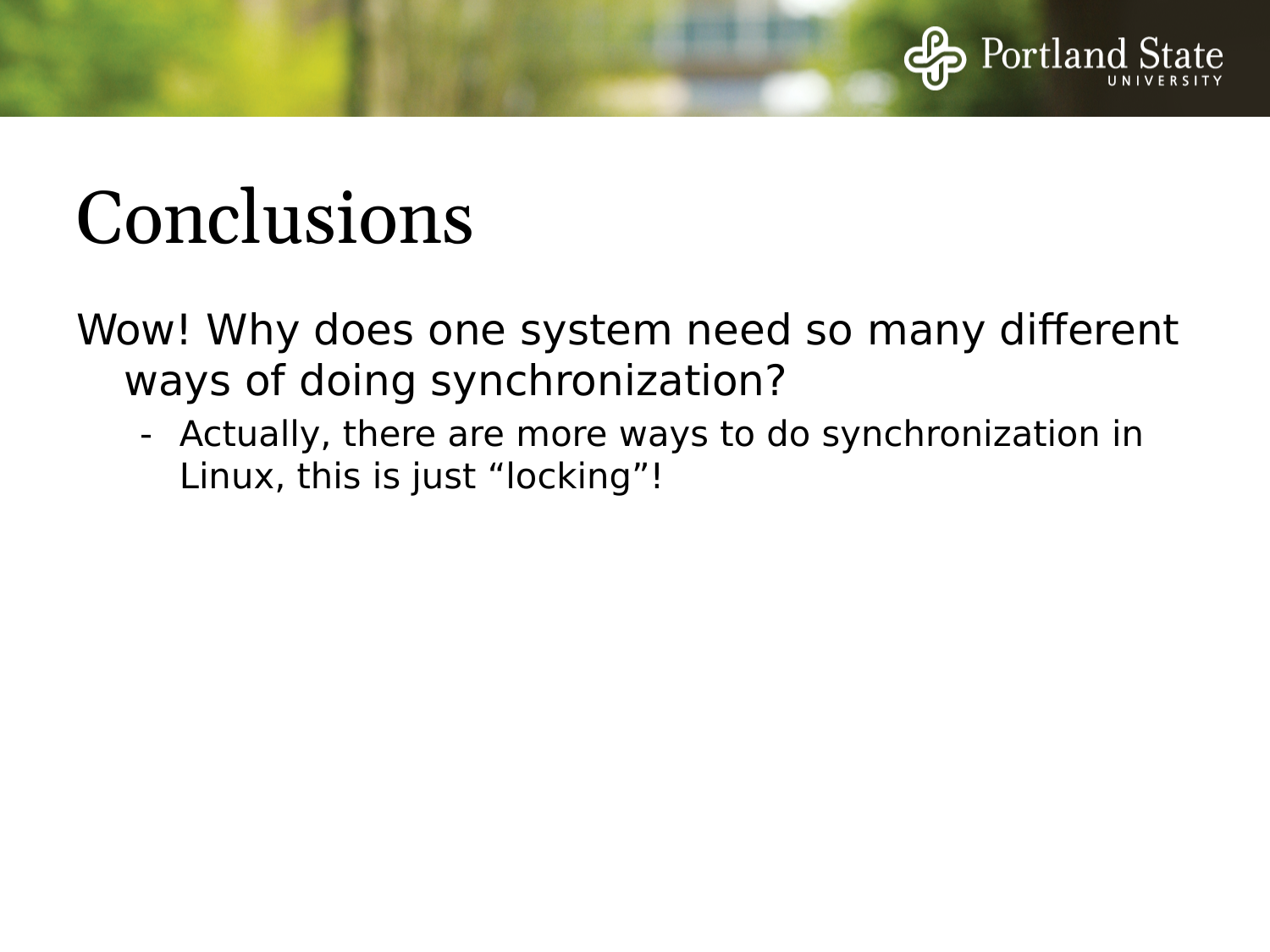

# Conclusions
Wow! Why does one system need so many different ways of doing synchronization?
-	Actually, there are more ways to do synchronization in Linux, this is just “locking”!